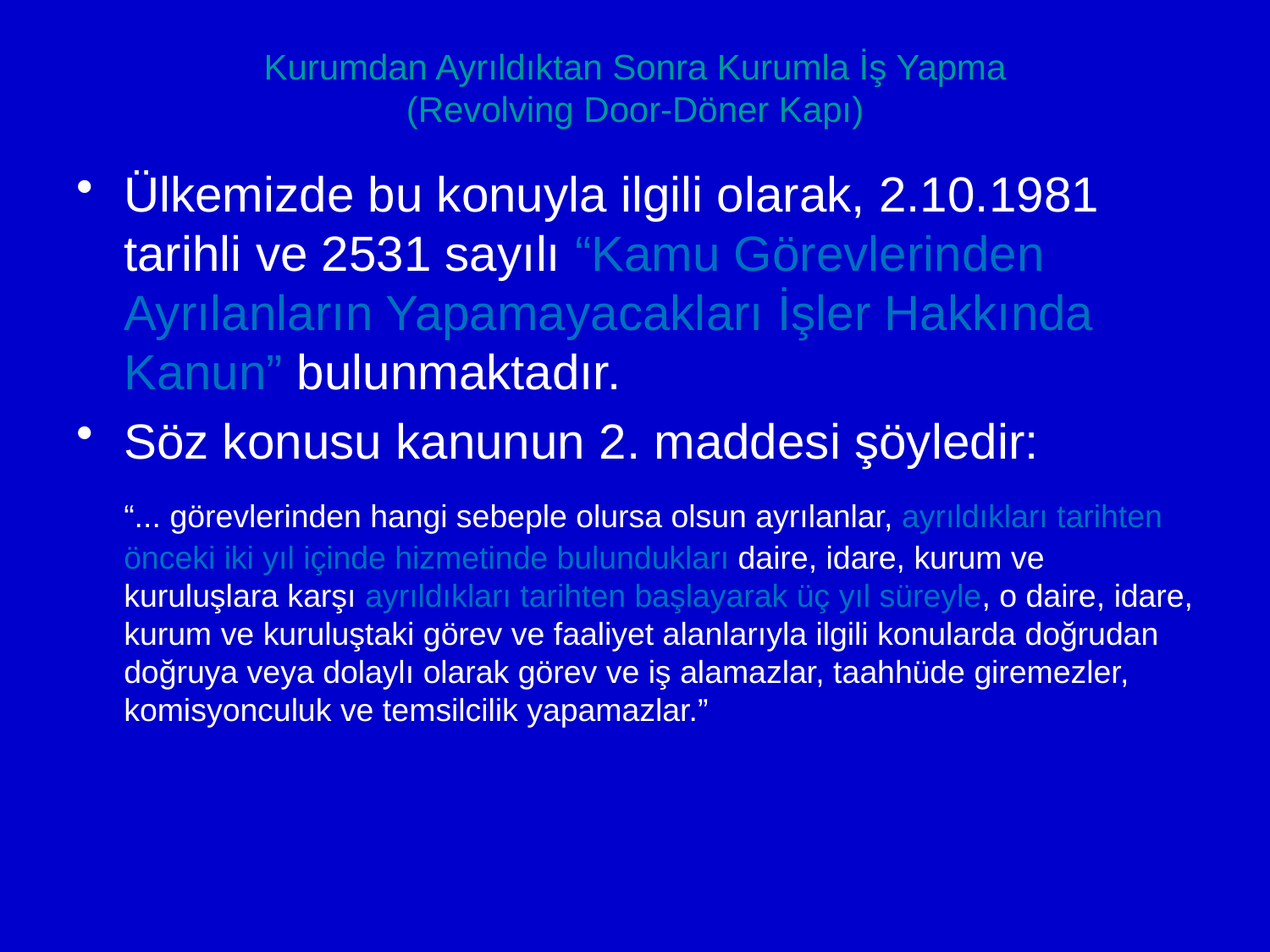

# Kurumdan Ayrıldıktan Sonra Kurumla İş Yapma (Revolving Door-Döner Kapı)
Ülkemizde bu konuyla ilgili olarak, 2.10.1981 tarihli ve 2531 sayılı “Kamu Görevlerinden Ayrılanların Yapamayacakları İşler Hakkında Kanun” bulunmaktadır.
Söz konusu kanunun 2. maddesi şöyledir:
	“... görevlerinden hangi sebeple olursa olsun ayrılanlar, ayrıldıkları tarihten önceki iki yıl içinde hizmetinde bulundukları daire, idare, kurum ve kuruluşlara karşı ayrıldıkları tarihten başlayarak üç yıl süreyle, o daire, idare, kurum ve kuruluştaki görev ve faaliyet alanlarıyla ilgili konularda doğrudan doğruya veya dolaylı olarak görev ve iş alamazlar, taahhüde giremezler, komisyonculuk ve temsilcilik yapamazlar.”